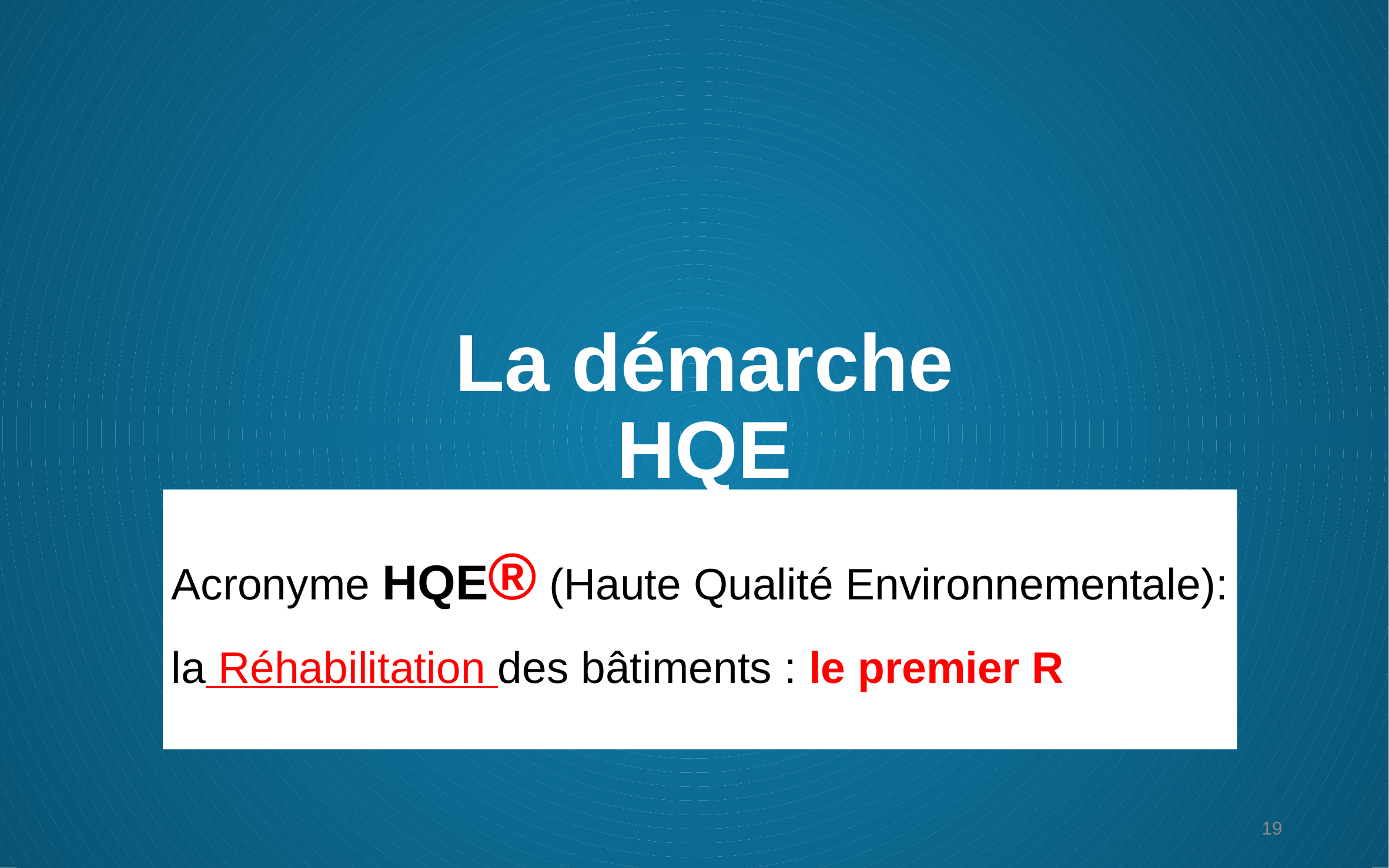

# La démarche HQE
Acronyme HQE® (Haute Qualité Environnementale):
la Réhabilitation des bâtiments : le premier R

19